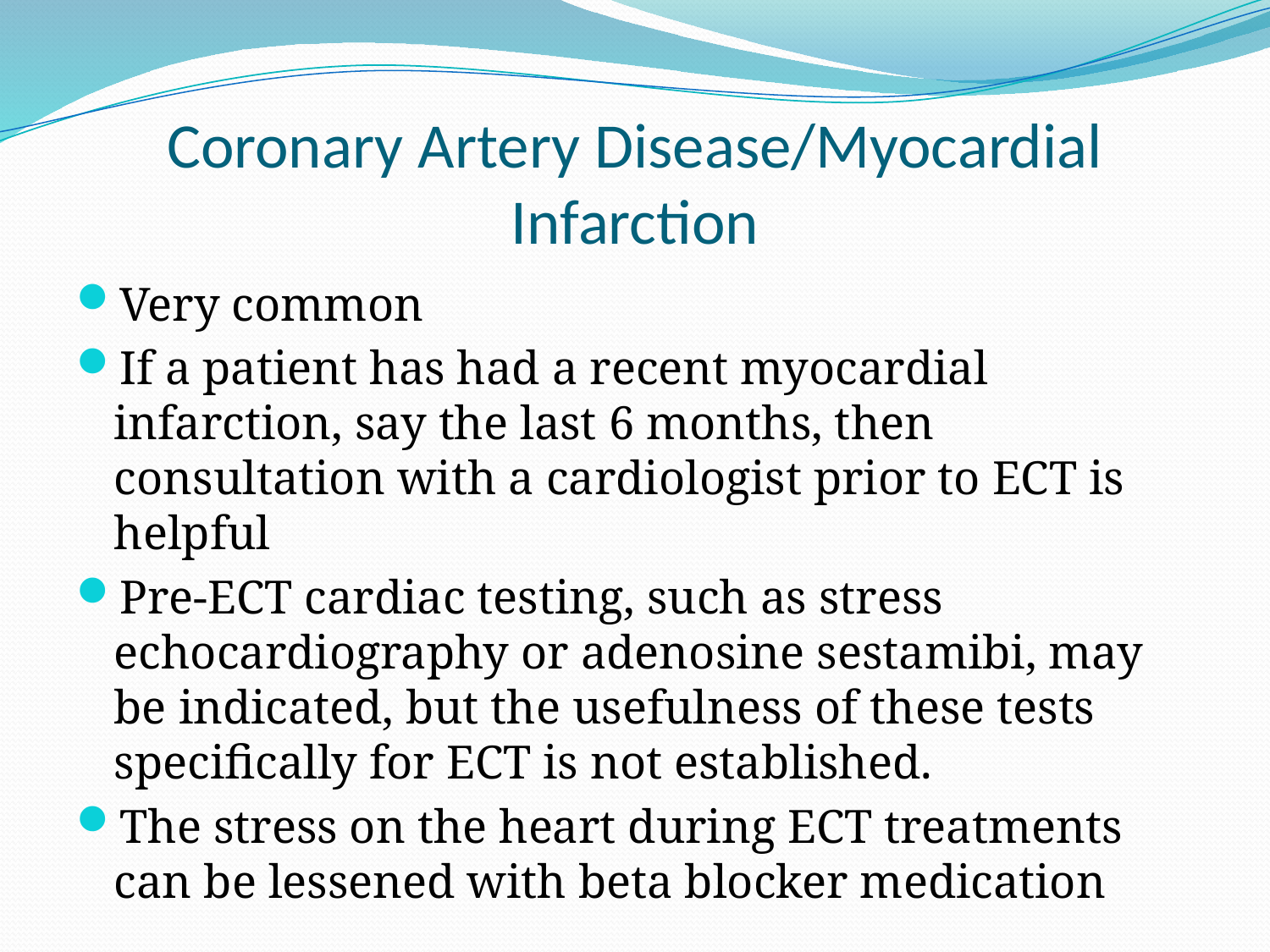

# Coronary Artery Disease/Myocardial Infarction
Very common
If a patient has had a recent myocardial infarction, say the last 6 months, then consultation with a cardiologist prior to ECT is helpful
Pre-ECT cardiac testing, such as stress echocardiography or adenosine sestamibi, may be indicated, but the usefulness of these tests specifically for ECT is not established.
The stress on the heart during ECT treatments can be lessened with beta blocker medication